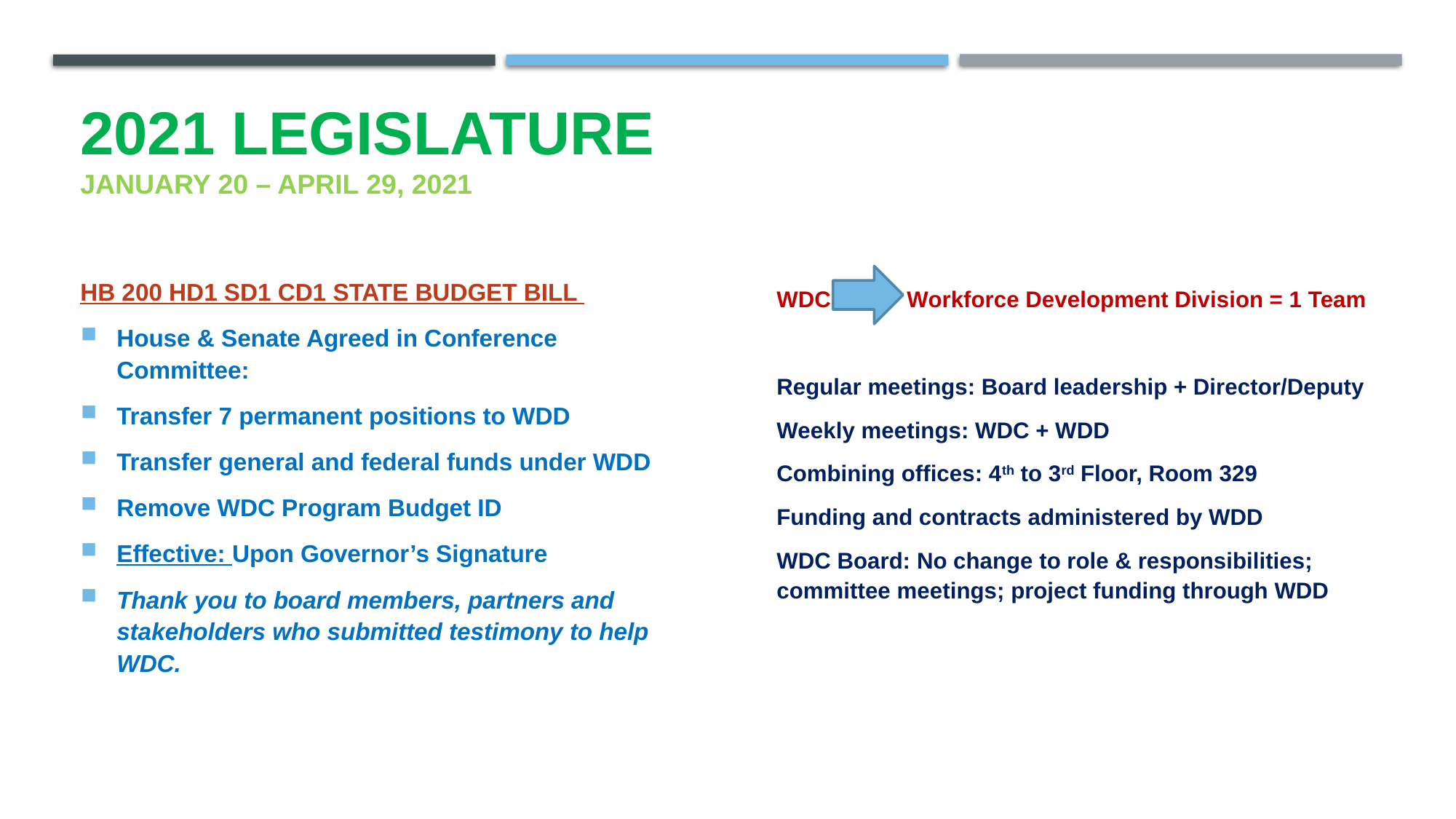

# 2021 LEGISLATURE January 20 – April 29, 2021
WDC            Workforce Development Division = 1 Team

Regular meetings: Board leadership + Director/Deputy
Weekly meetings: WDC + WDD
Combining offices: 4th to 3rd Floor, Room 329
Funding and contracts administered by WDD
WDC Board: No change to role & responsibilities; committee meetings; project funding through WDD

HB 200 HD1 SD1 CD1 STATE BUDGET BILL
House & Senate Agreed in Conference Committee:
Transfer 7 permanent positions to WDD
Transfer general and federal funds under WDD
Remove WDC Program Budget ID
Effective: Upon Governor’s Signature
Thank you to board members, partners and stakeholders who submitted testimony to help WDC.